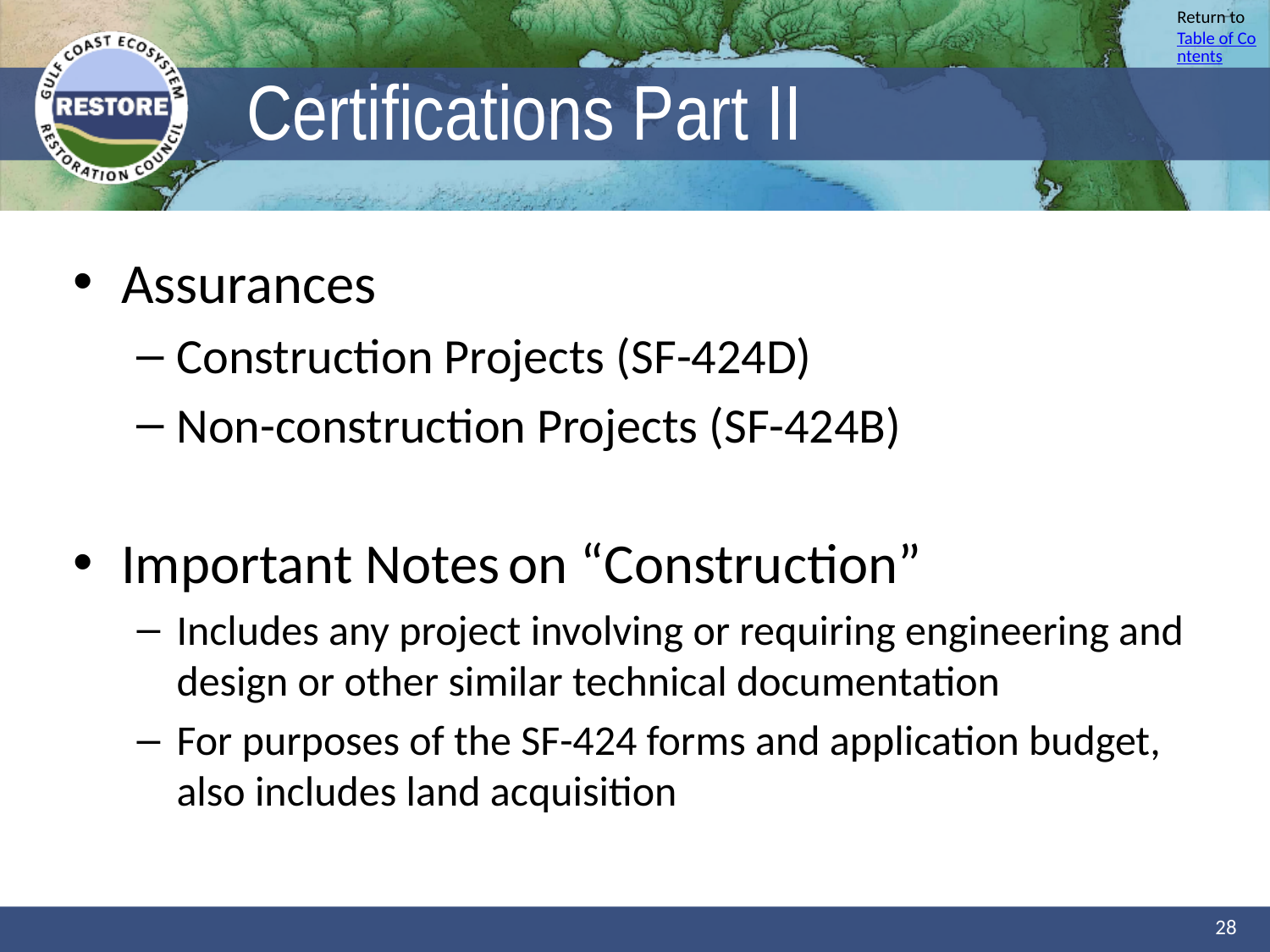

# Certifications Part II
Assurances
Construction Projects (SF-424D)
Non-construction Projects (SF-424B)

Important Notes on “Construction”
Includes any project involving or requiring engineering and design or other similar technical documentation
For purposes of the SF-424 forms and application budget, also includes land acquisition

28